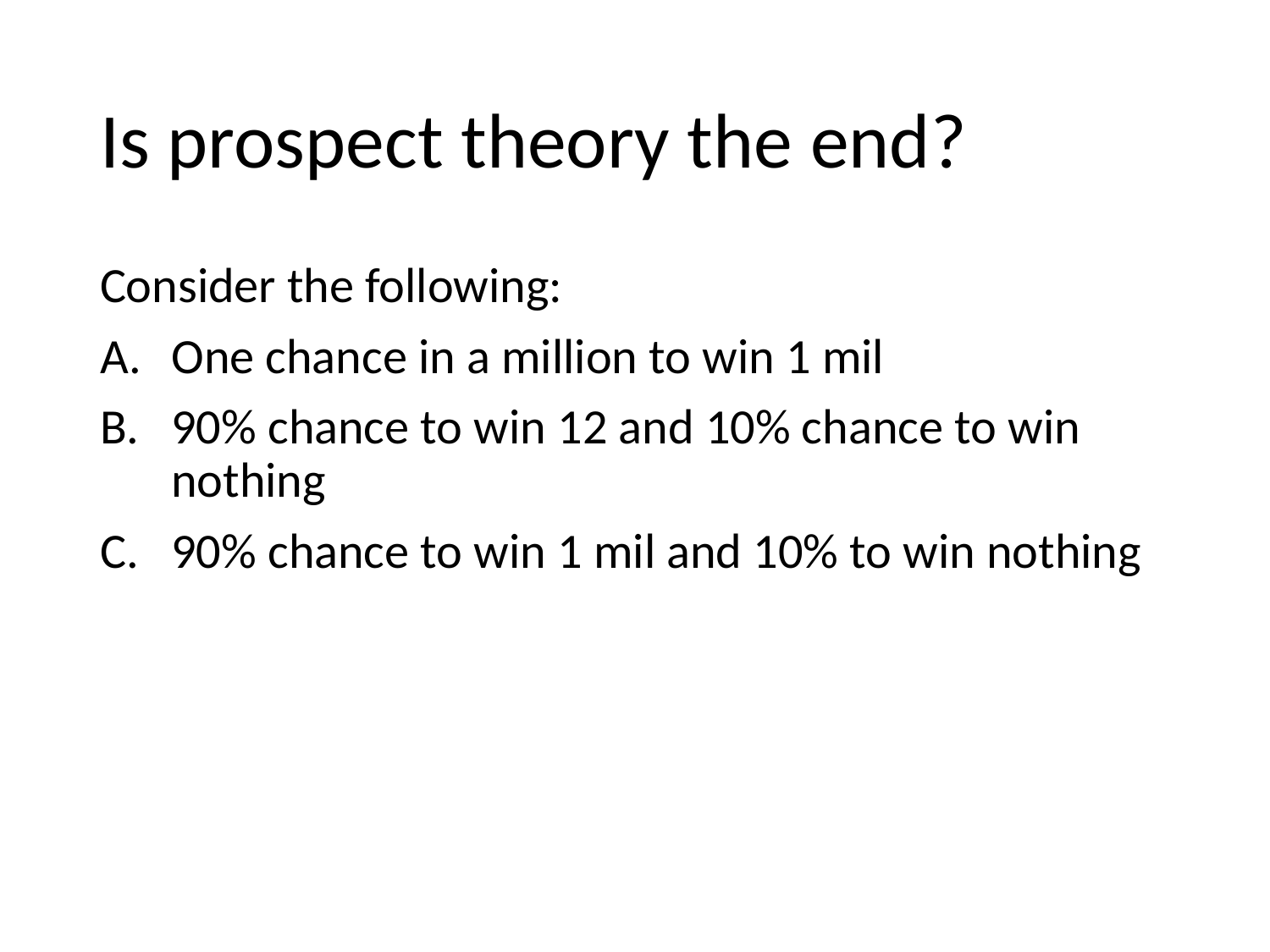

# Is prospect theory the end?
Consider the following:
One chance in a million to win 1 mil
90% chance to win 12 and 10% chance to win nothing
90% chance to win 1 mil and 10% to win nothing